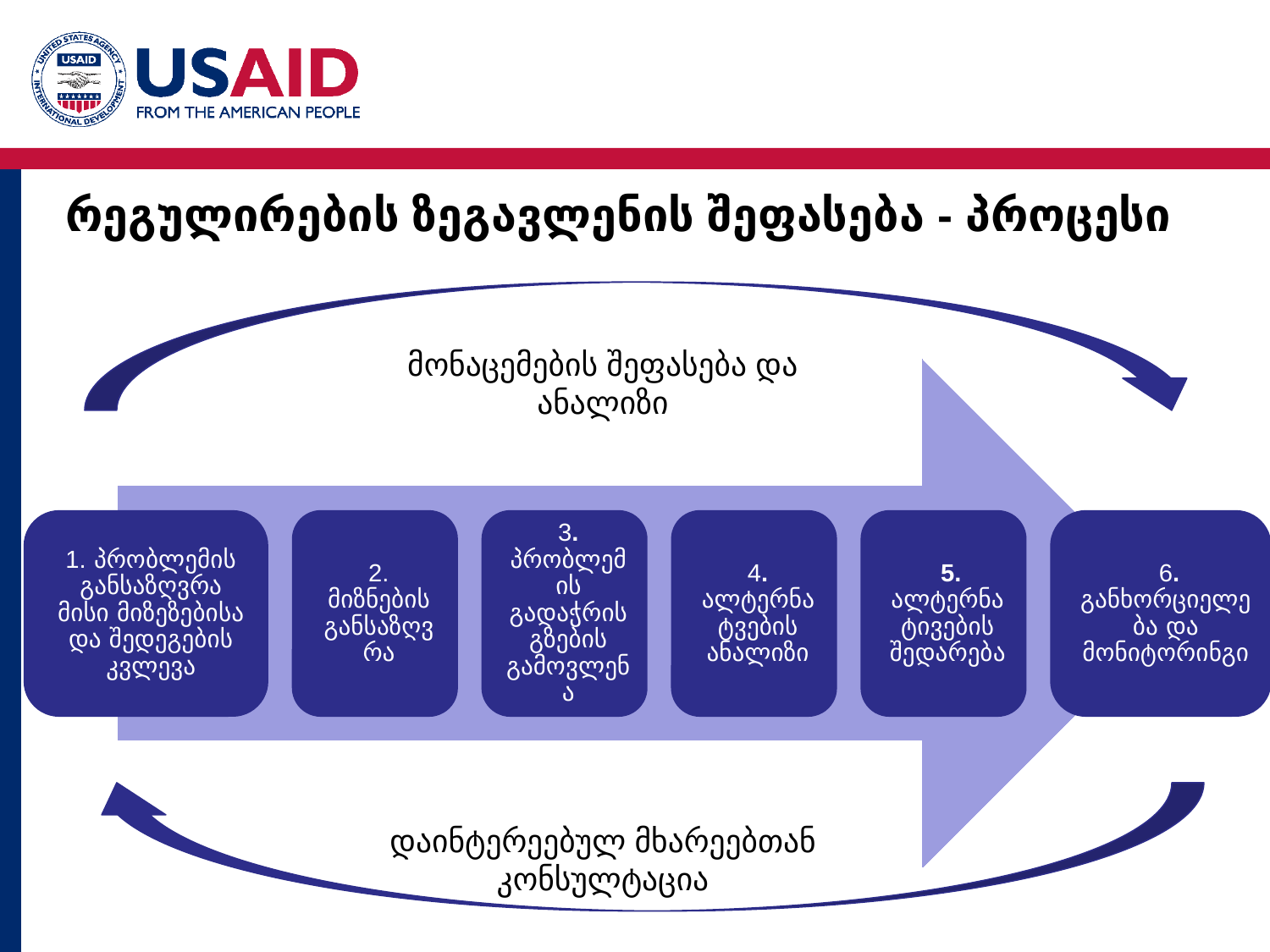

# რეგულირების ზეგავლენის შეფასება - პროცესი

მონაცემების შეფასება და ანალიზი
1. პრობლემის განსაზღვრა მისი მიზეზებისა და შედეგების კვლევა
2. მიზნების განსაზღვრა
3. პრობლემის გადაჭრის გზების გამოვლენა
4. ალტერნატვების ანალიზი
 5. ალტერნატივების შედარება
 6. განხორციელება და მონიტორინგი
დაინტერეებულ მხარეებთან კონსულტაცია